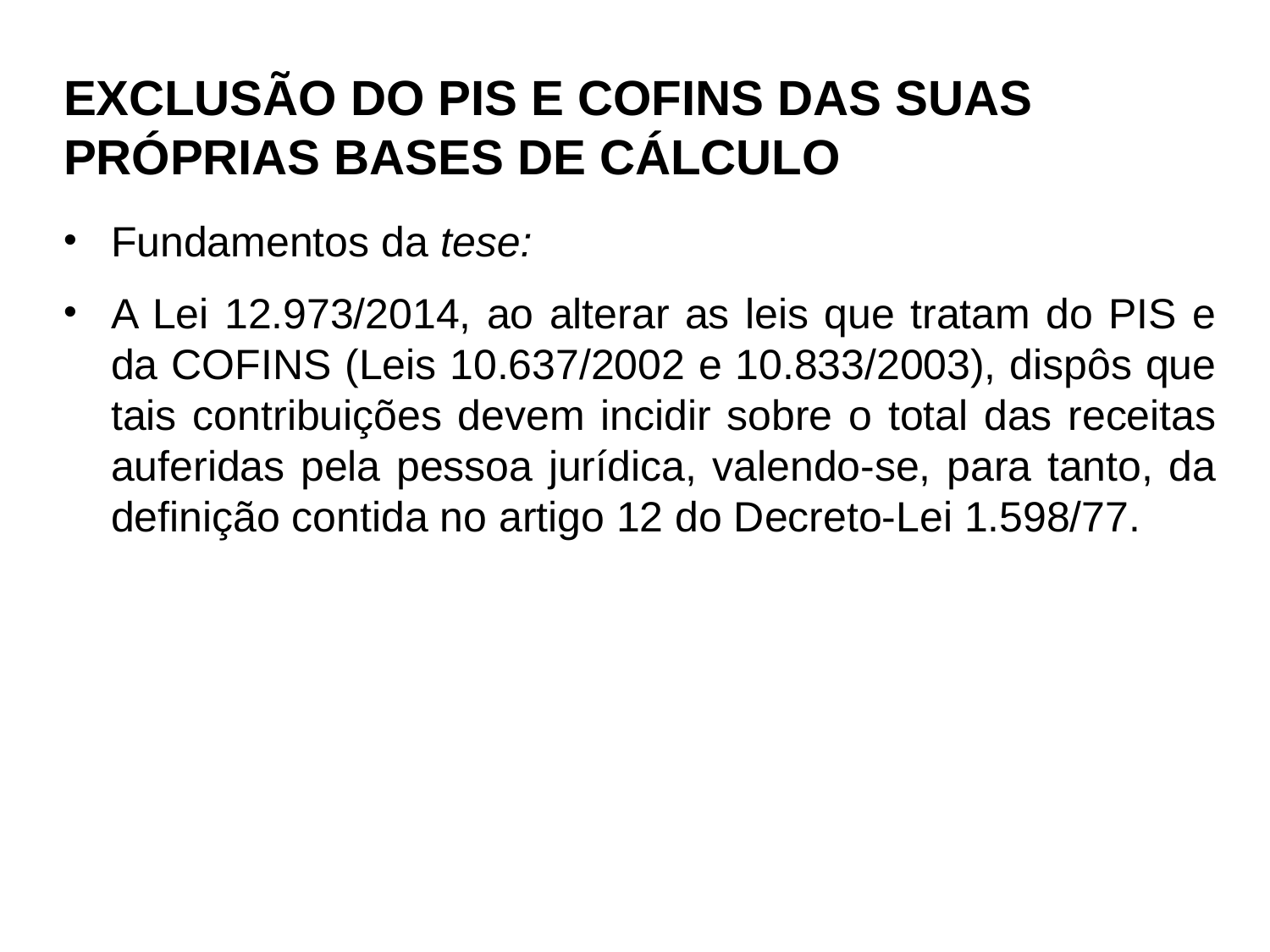

# EXCLUSÃO DO PIS E COFINS DAS SUAS PRÓPRIAS BASES DE CÁLCULO
Fundamentos da tese:
A Lei 12.973/2014, ao alterar as leis que tratam do PIS e da COFINS (Leis 10.637/2002 e 10.833/2003), dispôs que tais contribuições devem incidir sobre o total das receitas auferidas pela pessoa jurídica, valendo-se, para tanto, da definição contida no artigo 12 do Decreto-Lei 1.598/77.